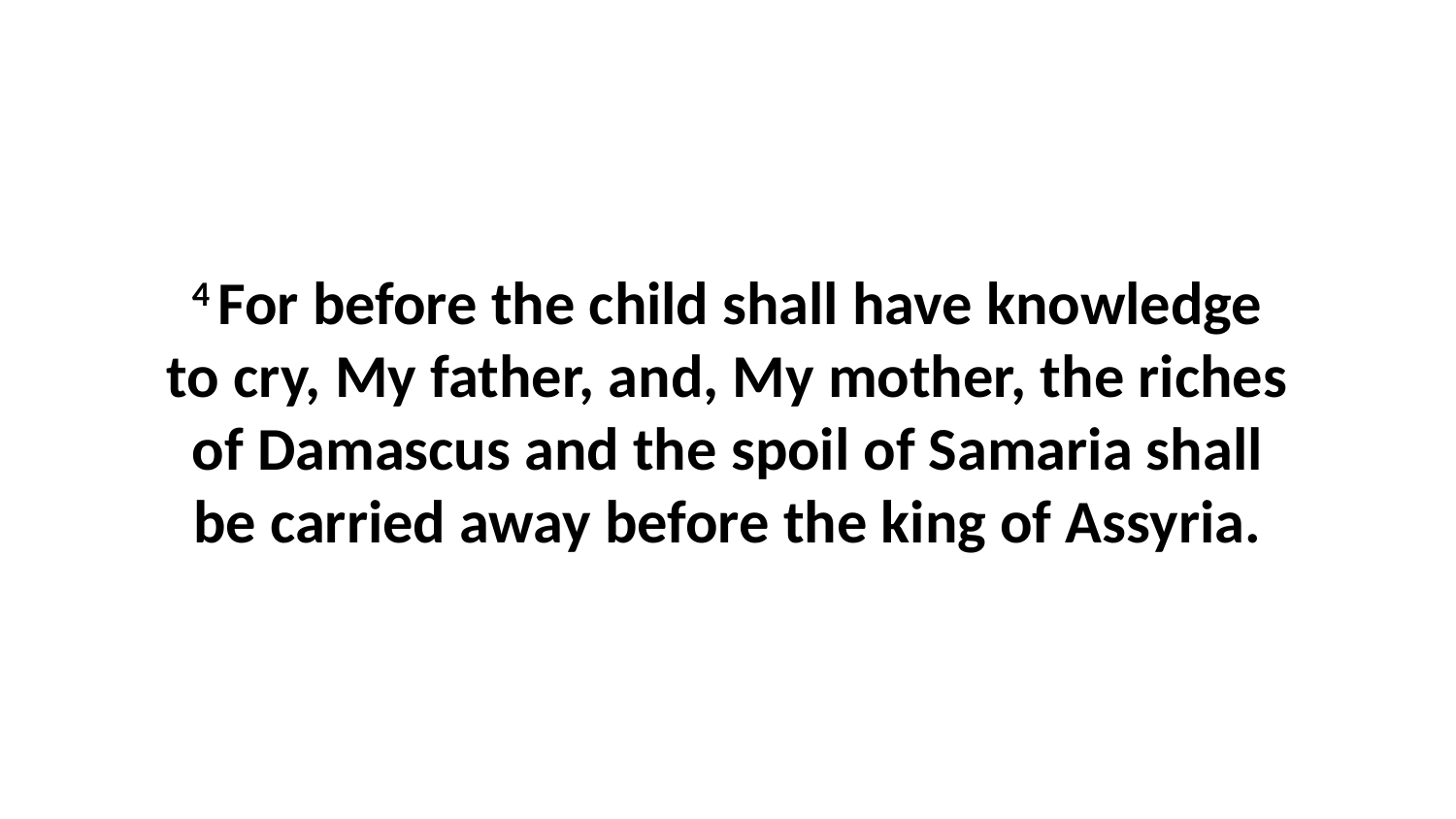

4 For before the child shall have knowledge to cry, My father, and, My mother, the riches of Damascus and the spoil of Samaria shall be carried away before the king of Assyria.